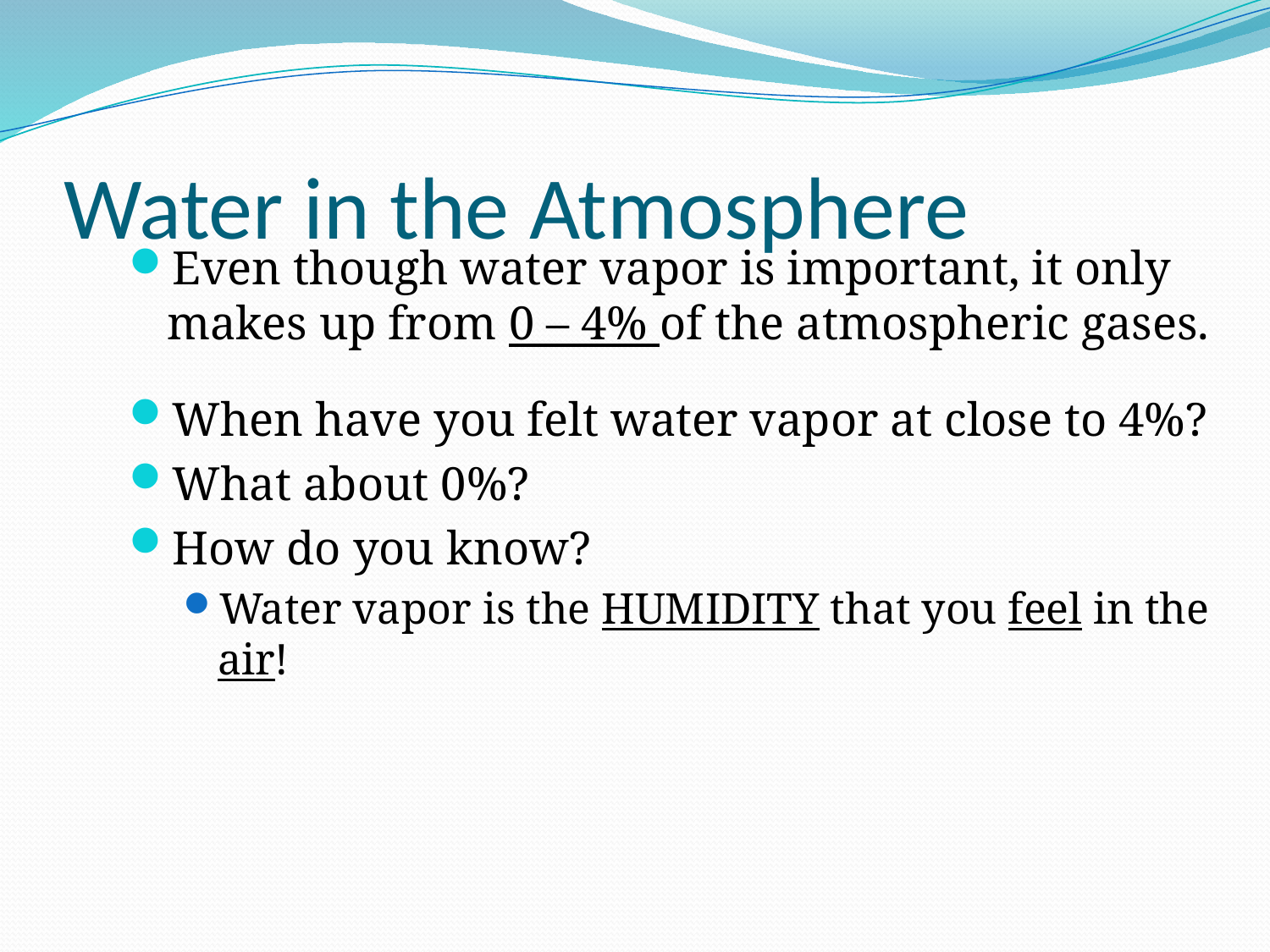

# Water in the Atmosphere
Even though water vapor is important, it only makes up from 0 – 4% of the atmospheric gases.

When have you felt water vapor at close to 4%?
What about 0%?
How do you know?
Water vapor is the HUMIDITY that you feel in the air!